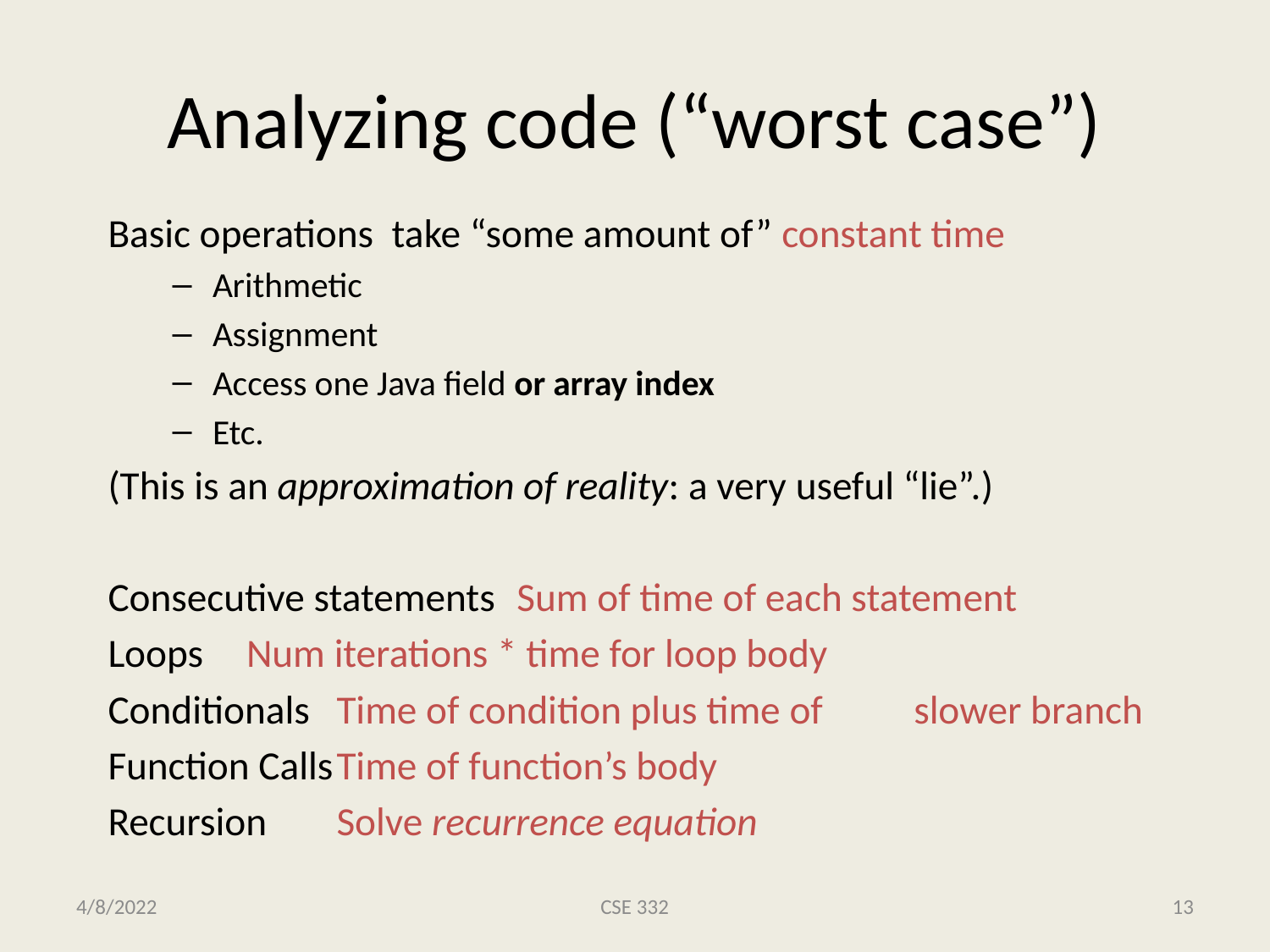

# Analyzing code (“worst case”)
Basic operations  take “some amount of” constant time
Arithmetic
Assignment
Access one Java field or array index
Etc.
(This is an approximation of reality: a very useful “lie”.)

Consecutive statements		Sum of time of each statement
Loops				Num iterations * time for loop body
Conditionals			Time of condition plus time of 					    slower branch
Function Calls			Time of function’s body
Recursion			Solve recurrence equation
4/8/2022
CSE 332
13